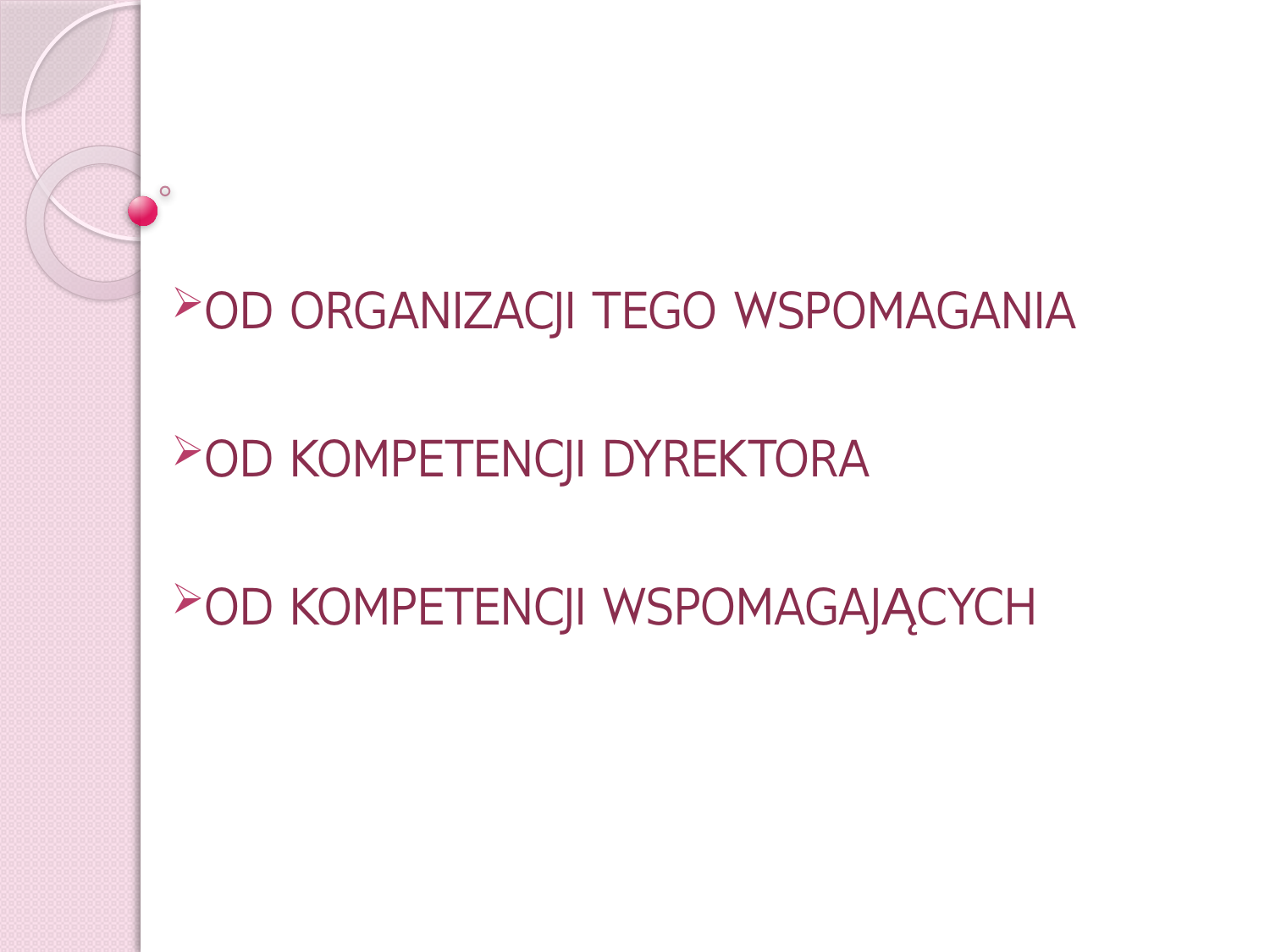

#
OD ORGANIZACJI TEGO WSPOMAGANIA

OD KOMPETENCJI DYREKTORA

OD KOMPETENCJI WSPOMAGAJĄCYCH